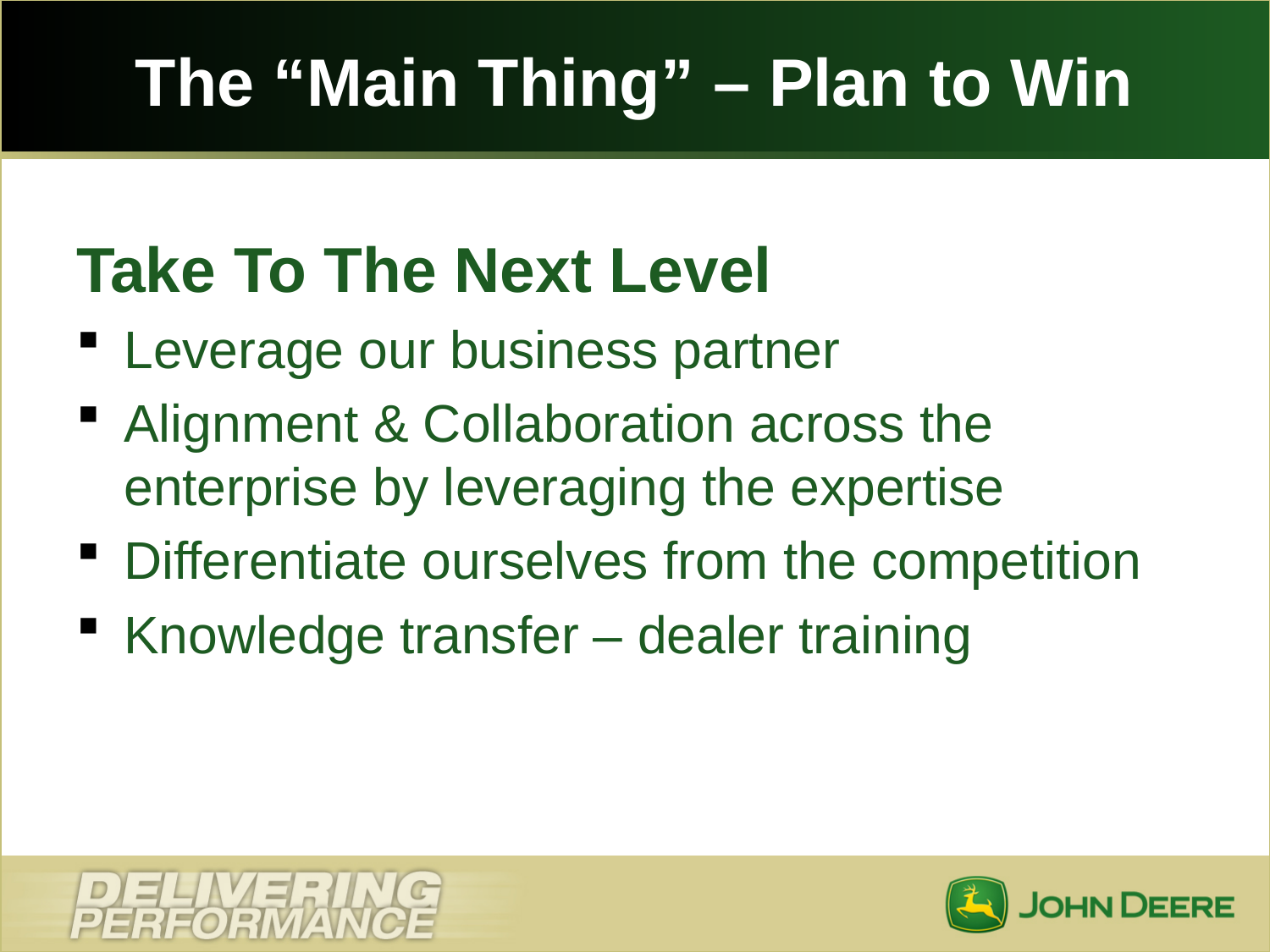

# The “Main Thing” – Plan to Win
Take To The Next Level
Leverage our business partner
Alignment & Collaboration across the enterprise by leveraging the expertise
Differentiate ourselves from the competition
Knowledge transfer – dealer training